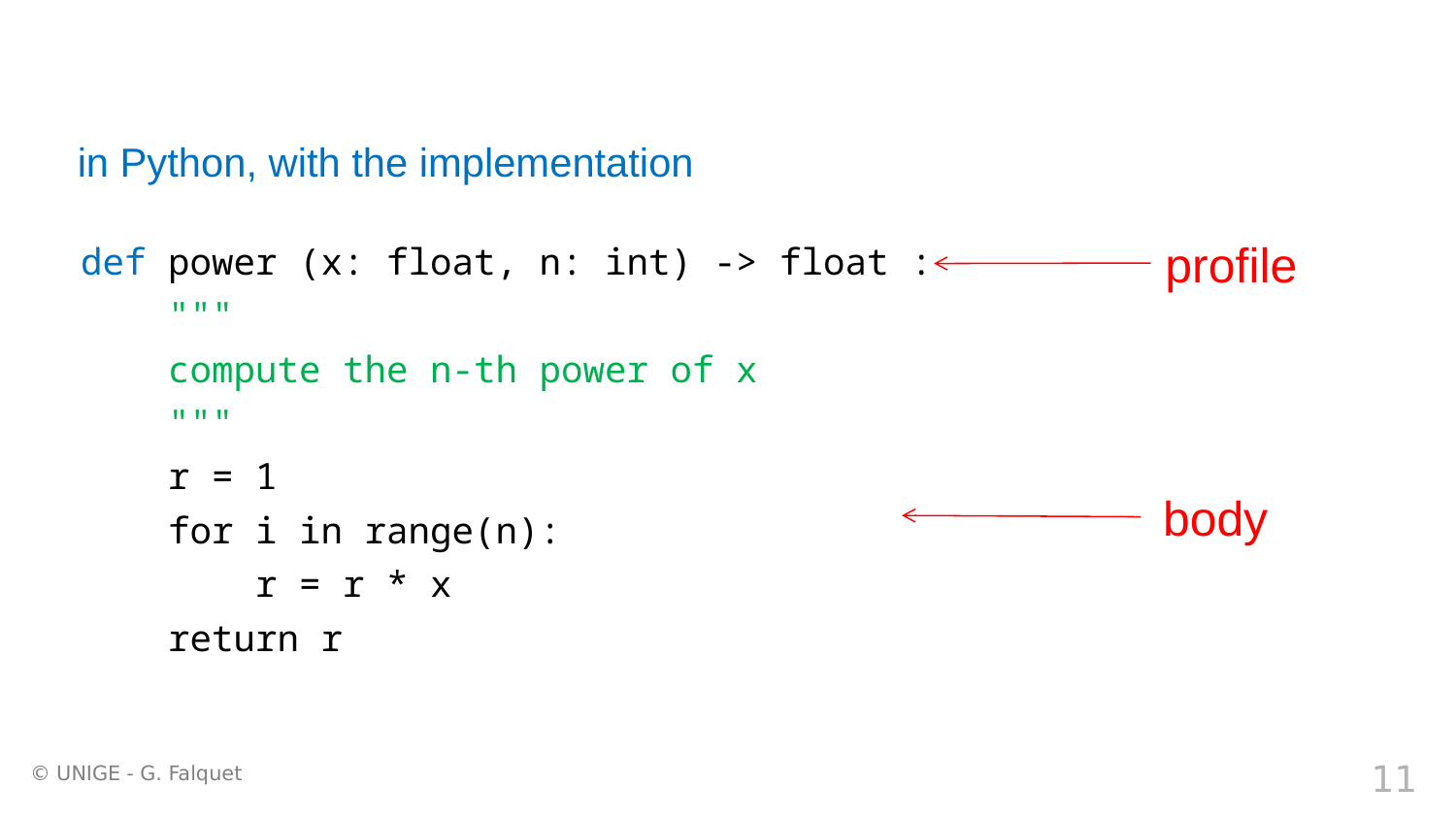

# in Python, with the implementation
profile
def power (x: float, n: int) -> float :
    """
    compute the n-th power of x
    """
    r = 1
    for i in range(n):
        r = r * x
    return r

body
11
© UNIGE - G. Falquet